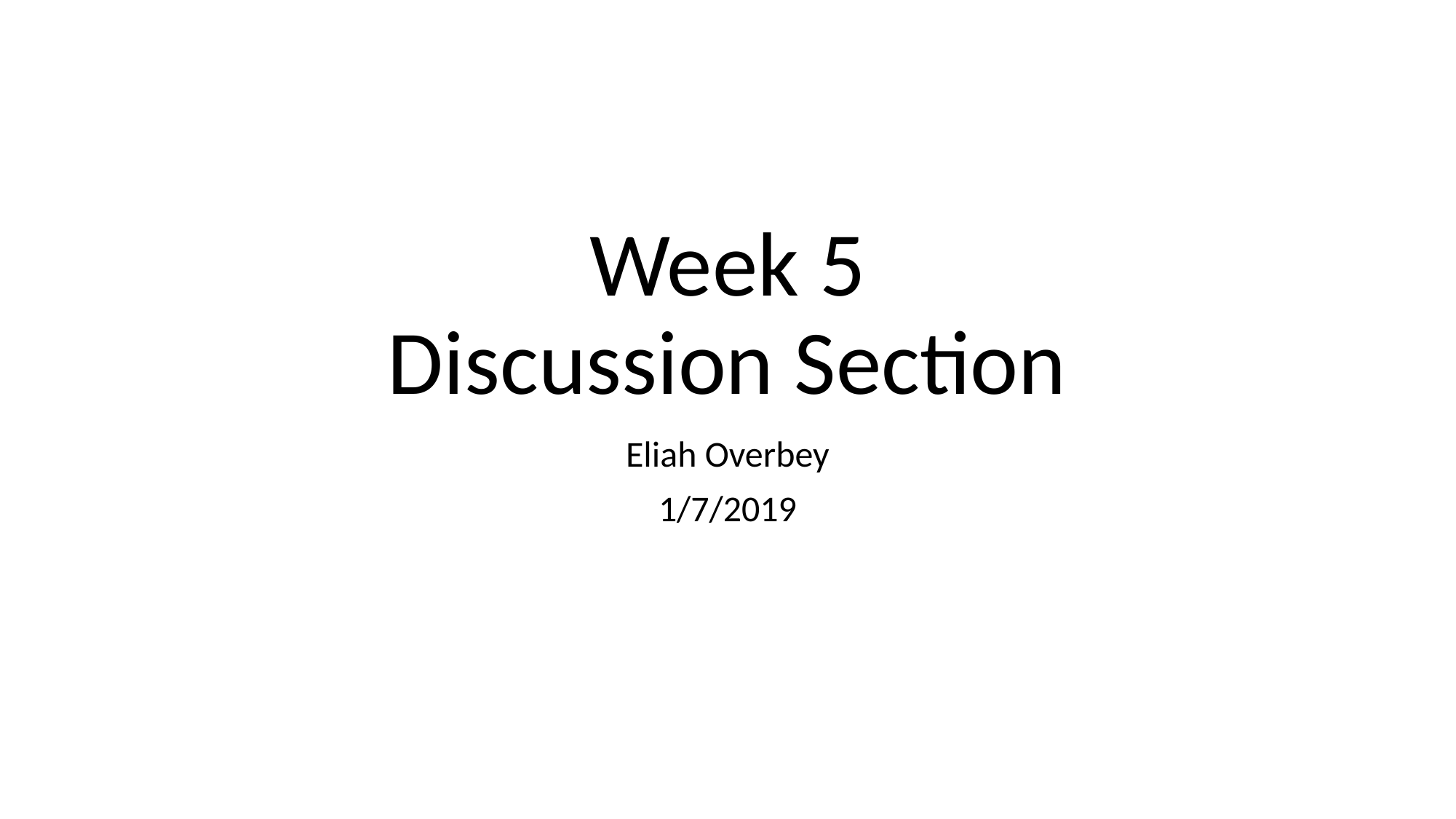

# Week 5 Discussion Section
Eliah Overbey
1/7/2019